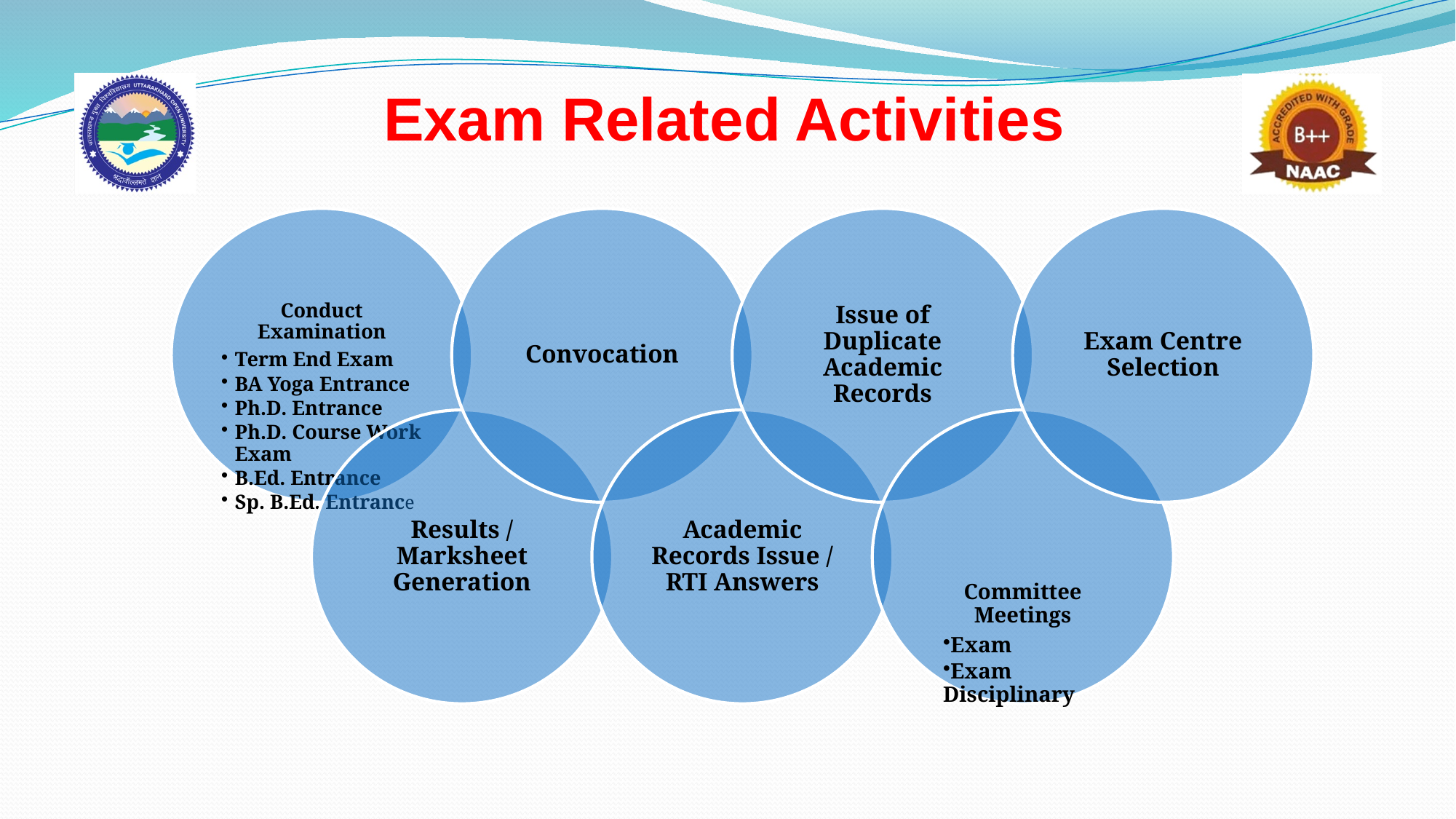

# Exam Related Activities
Conduct Examination
Term End Exam
BA Yoga Entrance
Ph.D. Entrance
Ph.D. Course Work Exam
B.Ed. Entrance
Sp. B.Ed. Entrance
Results / Marksheet Generation
Convocation
Academic Records Issue / RTI Answers
Issue of Duplicate Academic Records

Committee Meetings
Exam
Exam Disciplinary
Exam Centre Selection